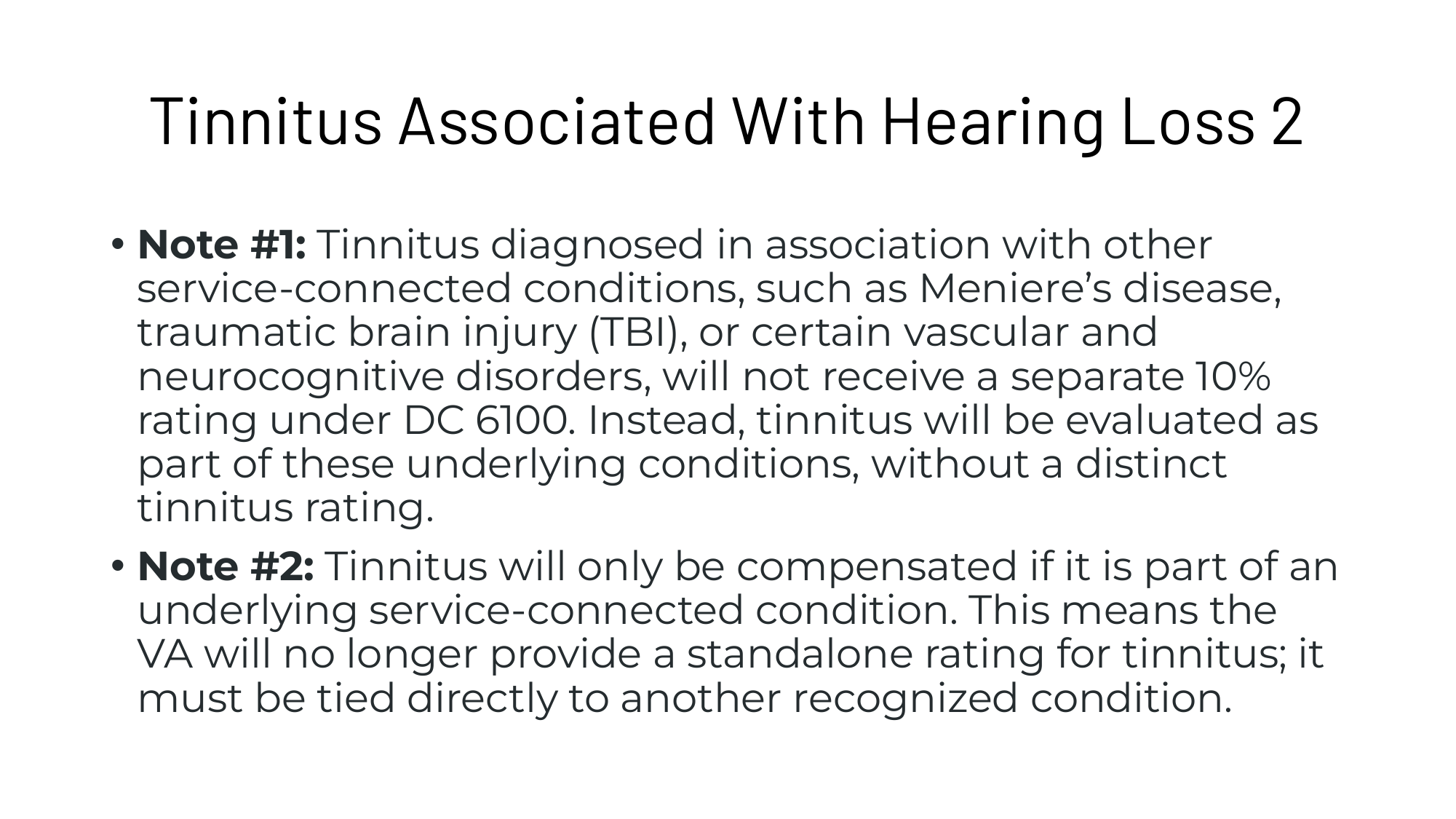

# Tinnitus Associated With Hearing Loss 2
Note #1: Tinnitus diagnosed in association with other service-connected conditions, such as Meniere’s disease, traumatic brain injury (TBI), or certain vascular and neurocognitive disorders, will not receive a separate 10% rating under DC 6100. Instead, tinnitus will be evaluated as part of these underlying conditions, without a distinct tinnitus rating.
Note #2: Tinnitus will only be compensated if it is part of an underlying service-connected condition. This means the VA will no longer provide a standalone rating for tinnitus; it must be tied directly to another recognized condition.